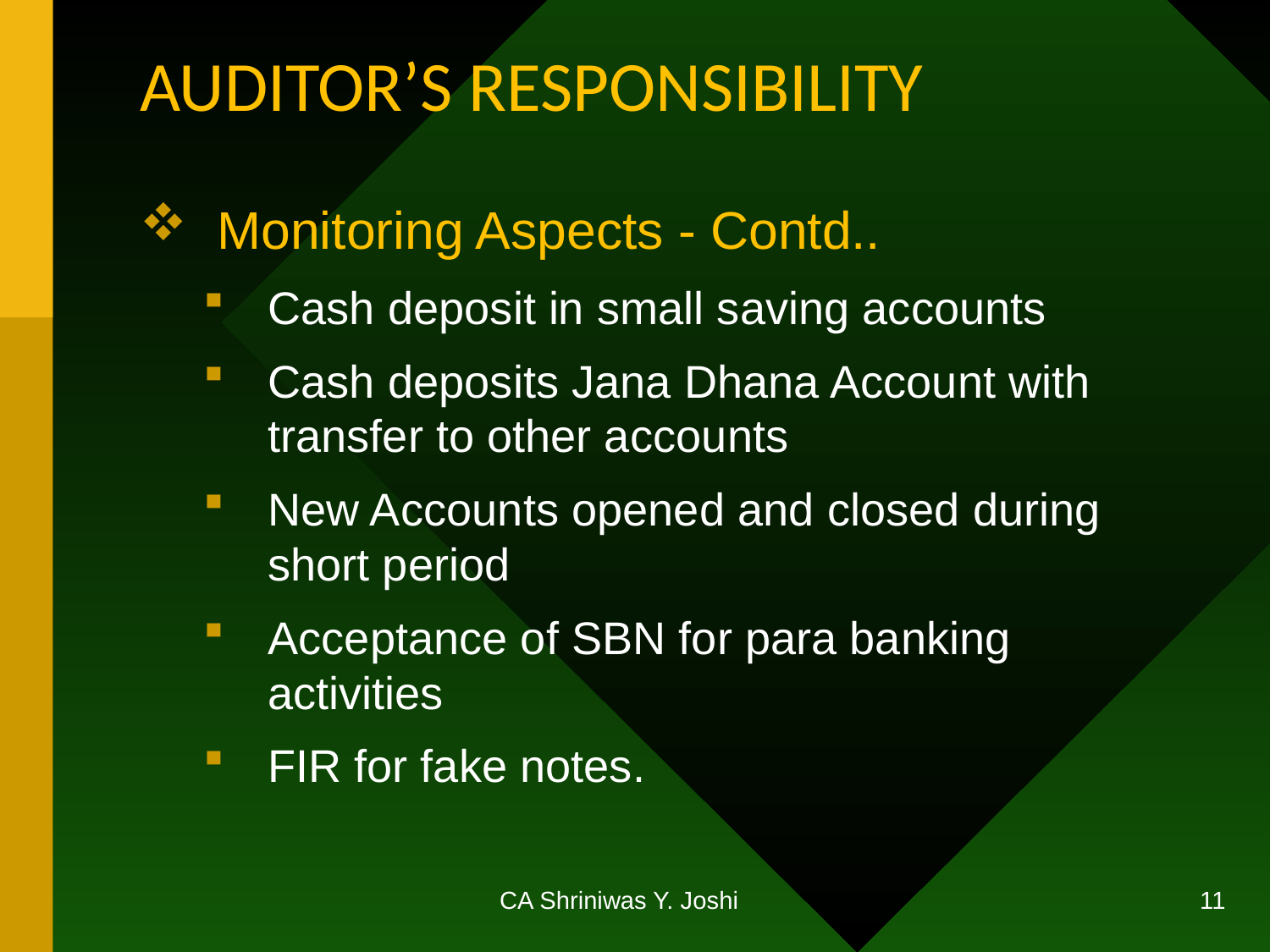

# AUDITOR’S RESPONSIBILITY
  Monitoring Aspects - Contd..
Cash deposit in small saving accounts
Cash deposits Jana Dhana Account with transfer to other accounts
New Accounts opened and closed during short period
Acceptance of SBN for para banking activities
FIR for fake notes.

CA Shriniwas Y. Joshi
11